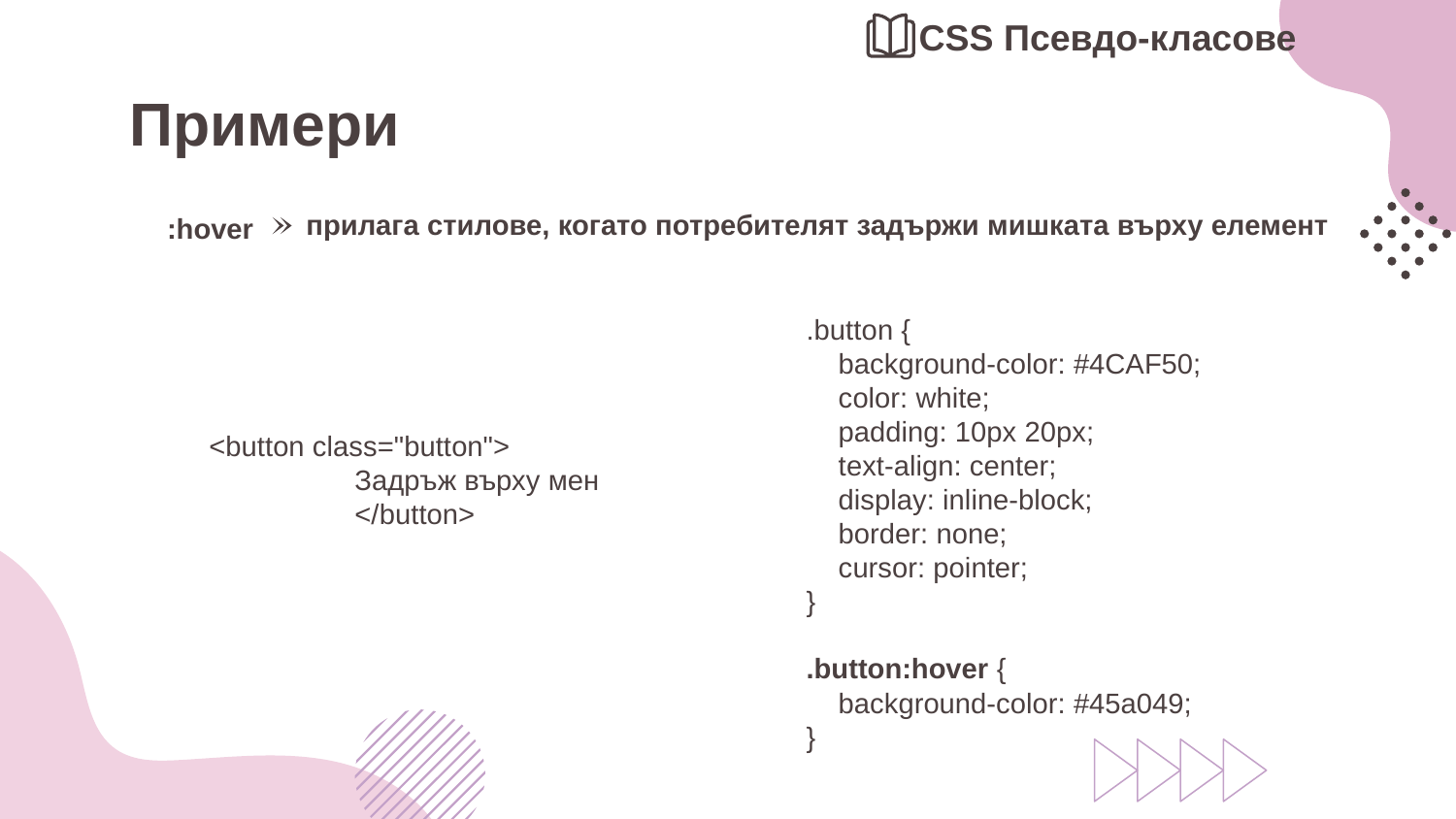

CSS Псевдо-класове

# Примери
:hover

прилага стилове, когато потребителят задържи мишката върху елемент

        .button {
            background-color: #4CAF50;
            color: white;
            padding: 10px 20px;
            text-align: center;
            display: inline-block;
            border: none;
            cursor: pointer;
        }

        .button:hover {
            background-color: #45a049;
        }

<button class="button">
	Задръж върху мен
	</button>